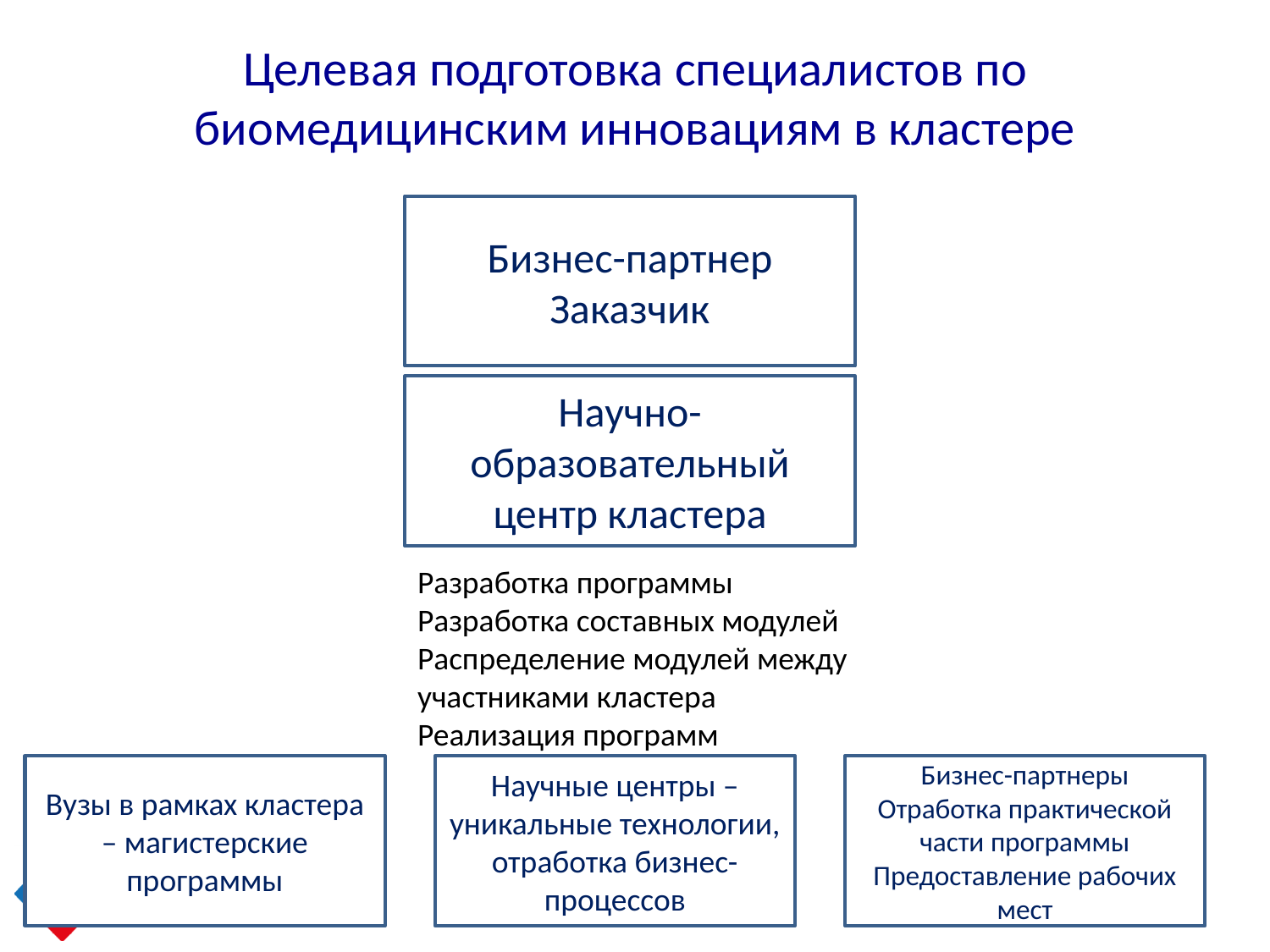

# Целевая подготовка специалистов по биомедицинским инновациям в кластере
Бизнес-партнер
Заказчик
Научно-образовательный центр кластера
Разработка программы
Разработка составных модулей
Распределение модулей между участниками кластера
Реализация программ
Вузы в рамках кластера – магистерские программы
Научные центры – уникальные технологии, отработка бизнес-процессов
Бизнес-партнеры
Отработка практической части программы
Предоставление рабочих мест